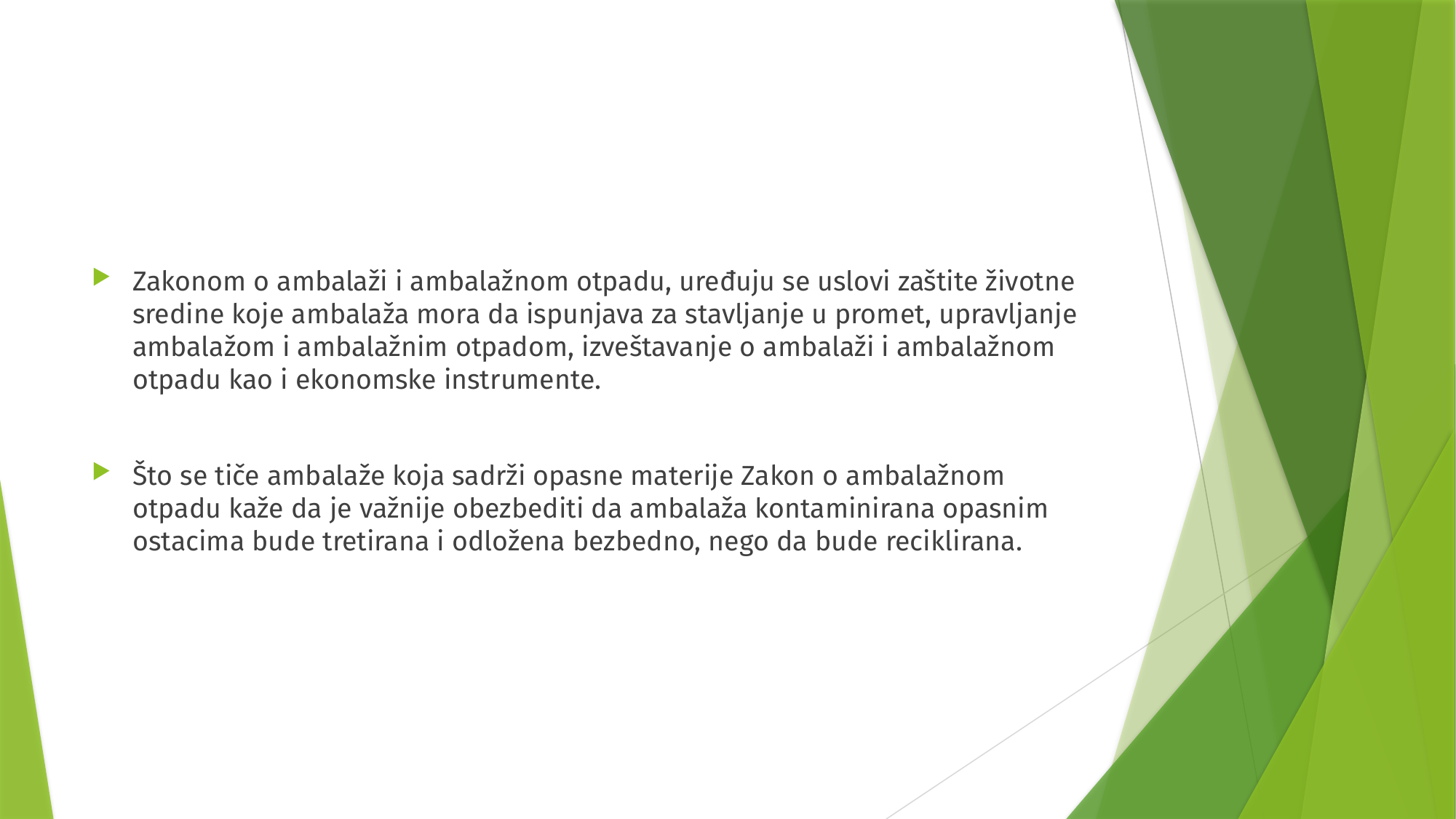

#
Zakonom o ambalaži i ambalažnom otpadu, uređuju se uslovi zaštite životne sredine koje ambalaža mora da ispunjava za stavljanje u promet, upravljanje ambalažom i ambalažnim otpadom, izveštavanje o ambalaži i ambalažnom otpadu kao i ekonomske instrumente.

Što se tiče ambalaže koja sadrži opasne materije Zakon o ambalažnom otpadu kaže da je važnije obezbediti da ambalaža kontaminirana opasnim ostacima bude tretirana i odložena bezbedno, nego da bude reciklirana.